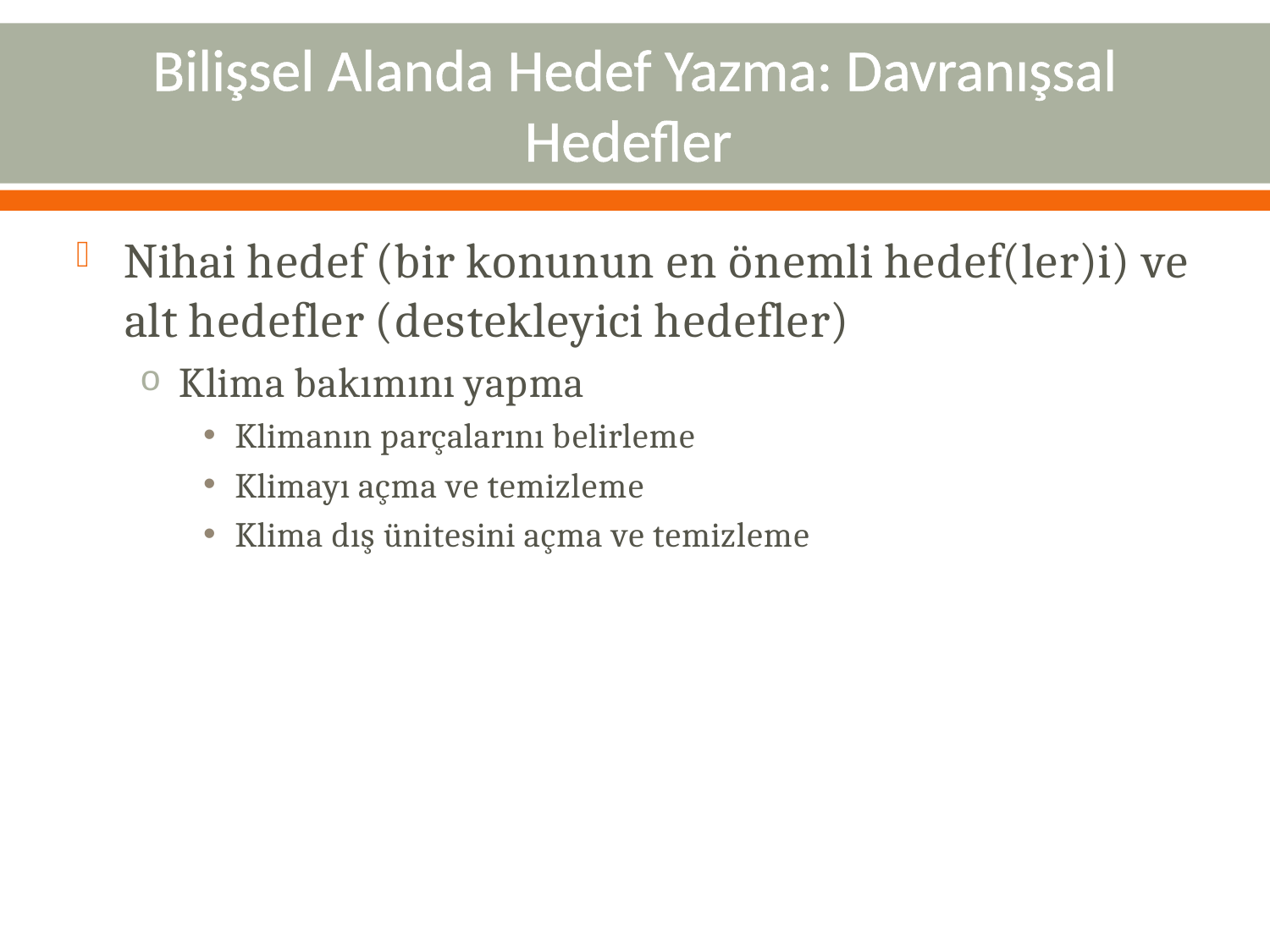

# Bilişsel Alanda Hedef Yazma: Davranışsal Hedefler
Nihai hedef (bir konunun en önemli hedef(ler)i) ve alt hedefler (destekleyici hedefler)
Klima bakımını yapma
Klimanın parçalarını belirleme
Klimayı açma ve temizleme
Klima dış ünitesini açma ve temizleme